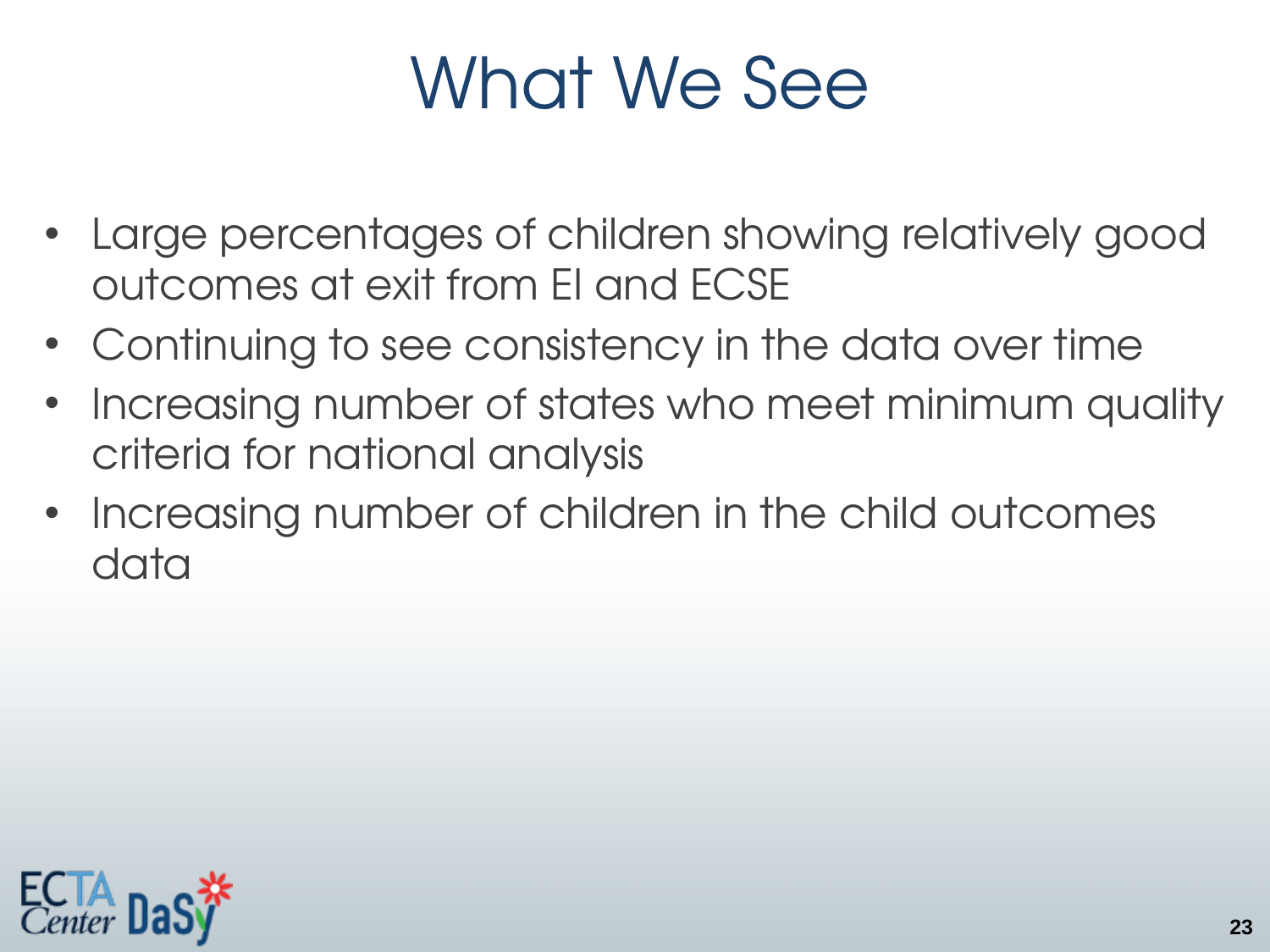

# What We See
Large percentages of children showing relatively good outcomes at exit from EI and ECSE
Continuing to see consistency in the data over time
Increasing number of states who meet minimum quality criteria for national analysis
Increasing number of children in the child outcomes data
23